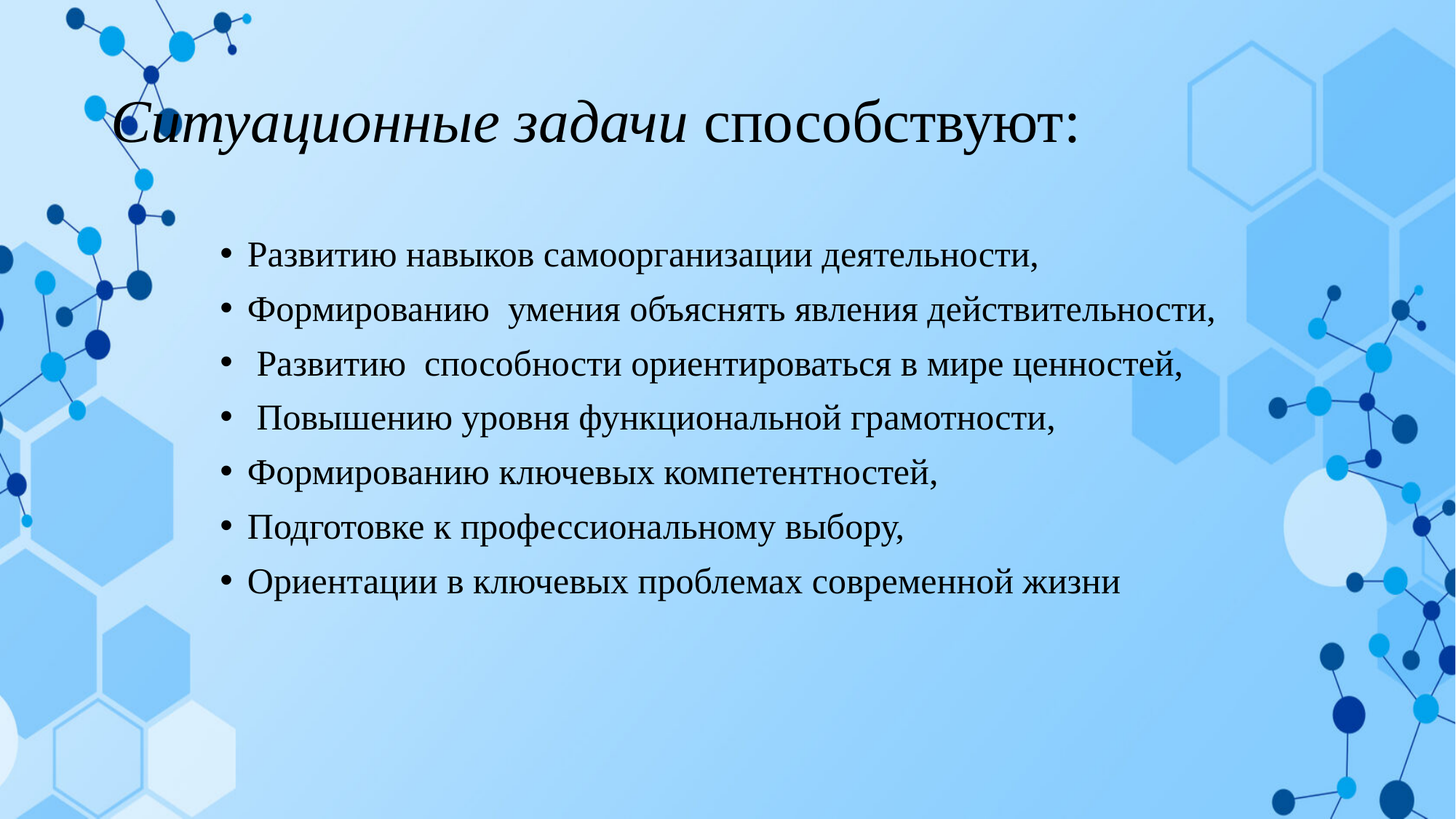

# Ситуационные задачи способствуют:
Развитию навыков самоорганизации деятельности,
Формированию  умения объяснять явления действительности,
 Развитию  способ­ности ориентироваться в мире ценностей,
 Повышению уровня функциональной грамотности,
Формированию ключевых компетентностей,
Подготовке к профессиональному выбору,
Ори­ентации в ключевых проблемах современной жизни